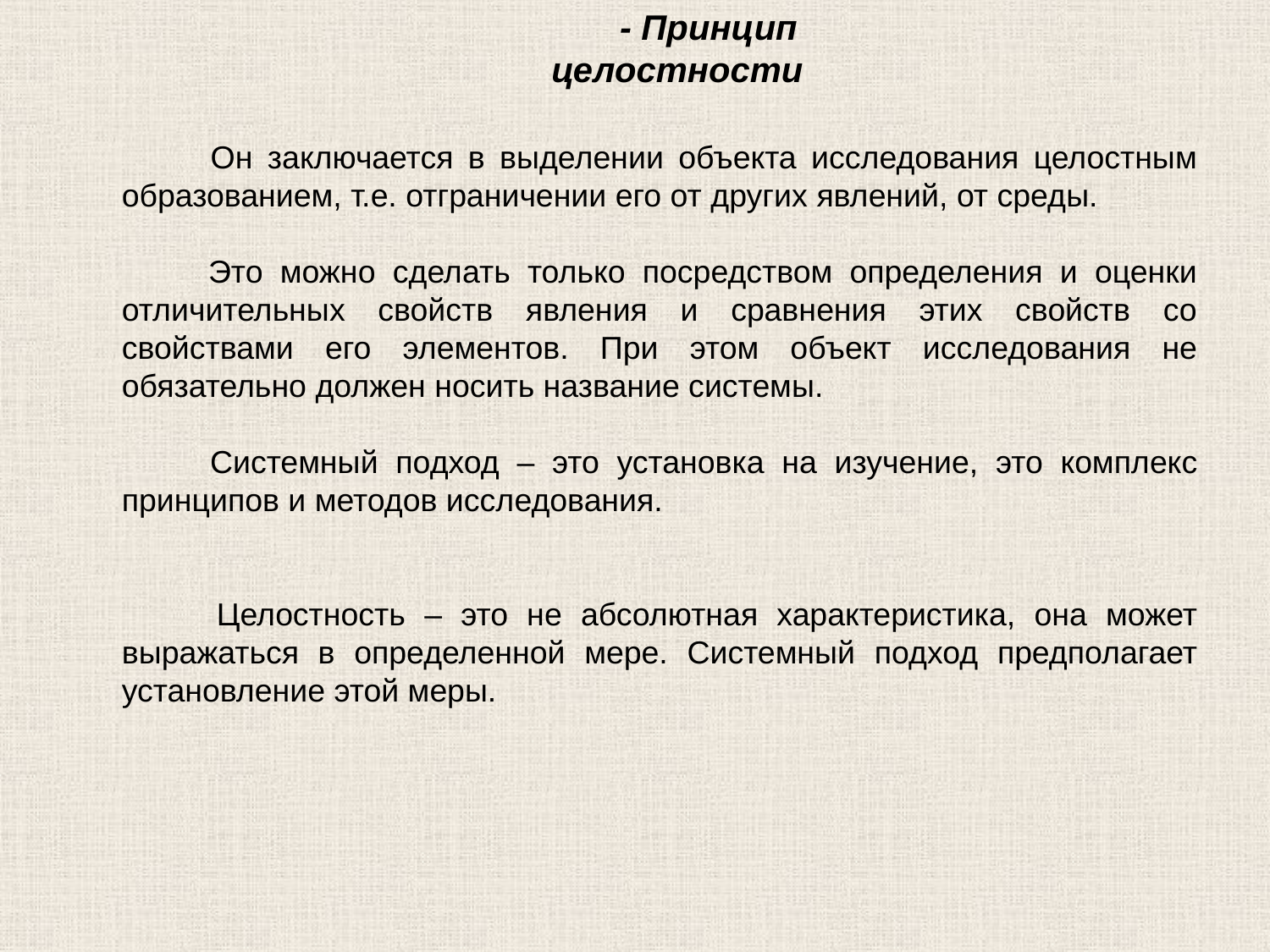

- Принцип целостности

      Он заключается в выделении объекта исследования целостным образованием, т.е. отграничении его от других явлений, от среды.

     Это можно сделать только посредством определения и оценки отличительных свойств явления и сравнения этих свойств со свойствами его элементов. При этом объект исследования не обязательно должен носить название системы.

     Системный подход – это установка на изучение, это комплекс принципов и методов исследования.

     Целостность – это не абсолютная характеристика, она может выражаться в определенной мере. Системный подход предполагает установление этой меры.